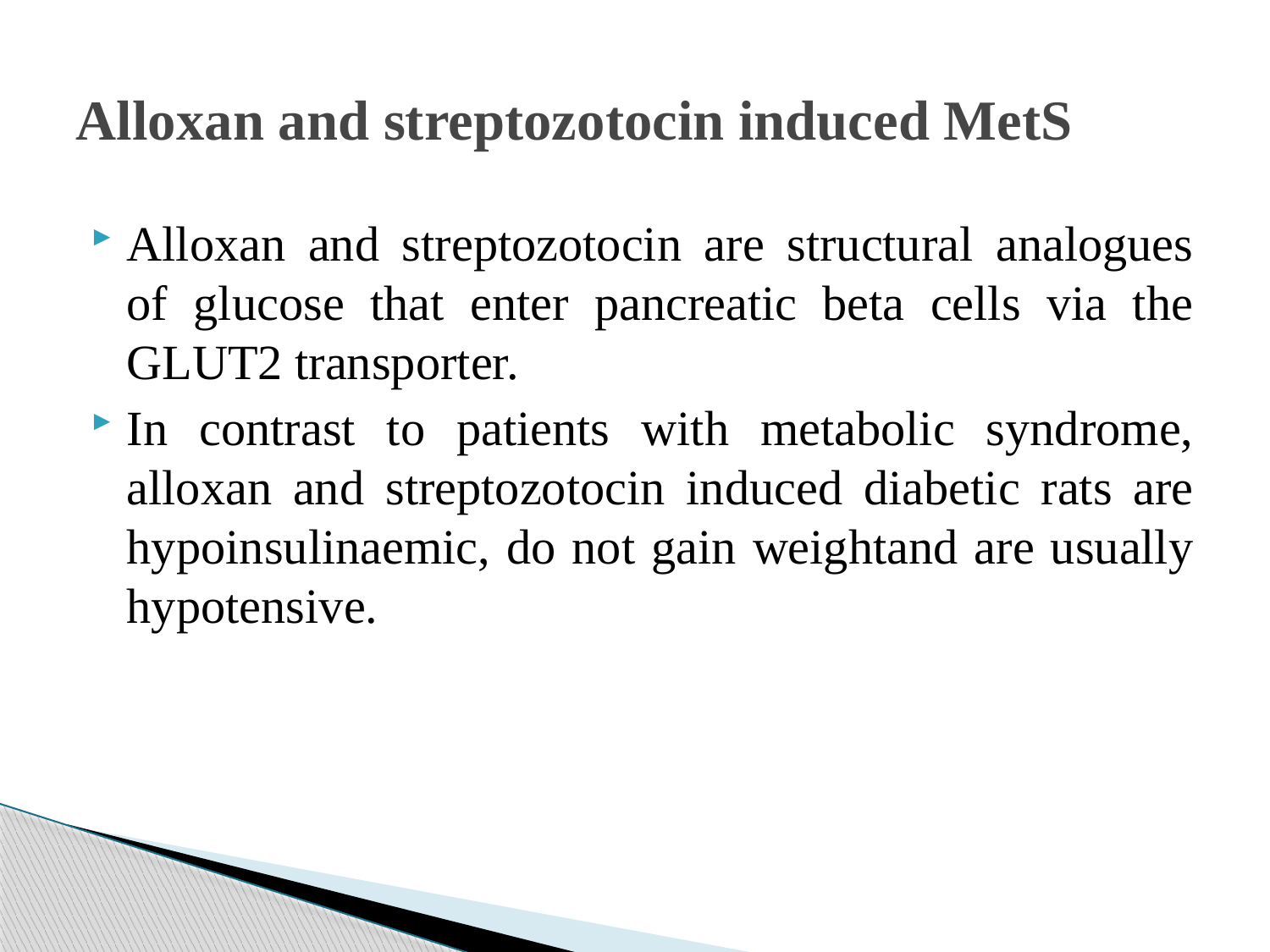

# Alloxan and streptozotocin induced MetS
Alloxan and streptozotocin are structural analogues of glucose that enter pancreatic beta cells via the GLUT2 transporter.
In contrast to patients with metabolic syndrome, alloxan and streptozotocin induced diabetic rats are hypoinsulinaemic, do not gain weightand are usually hypotensive.